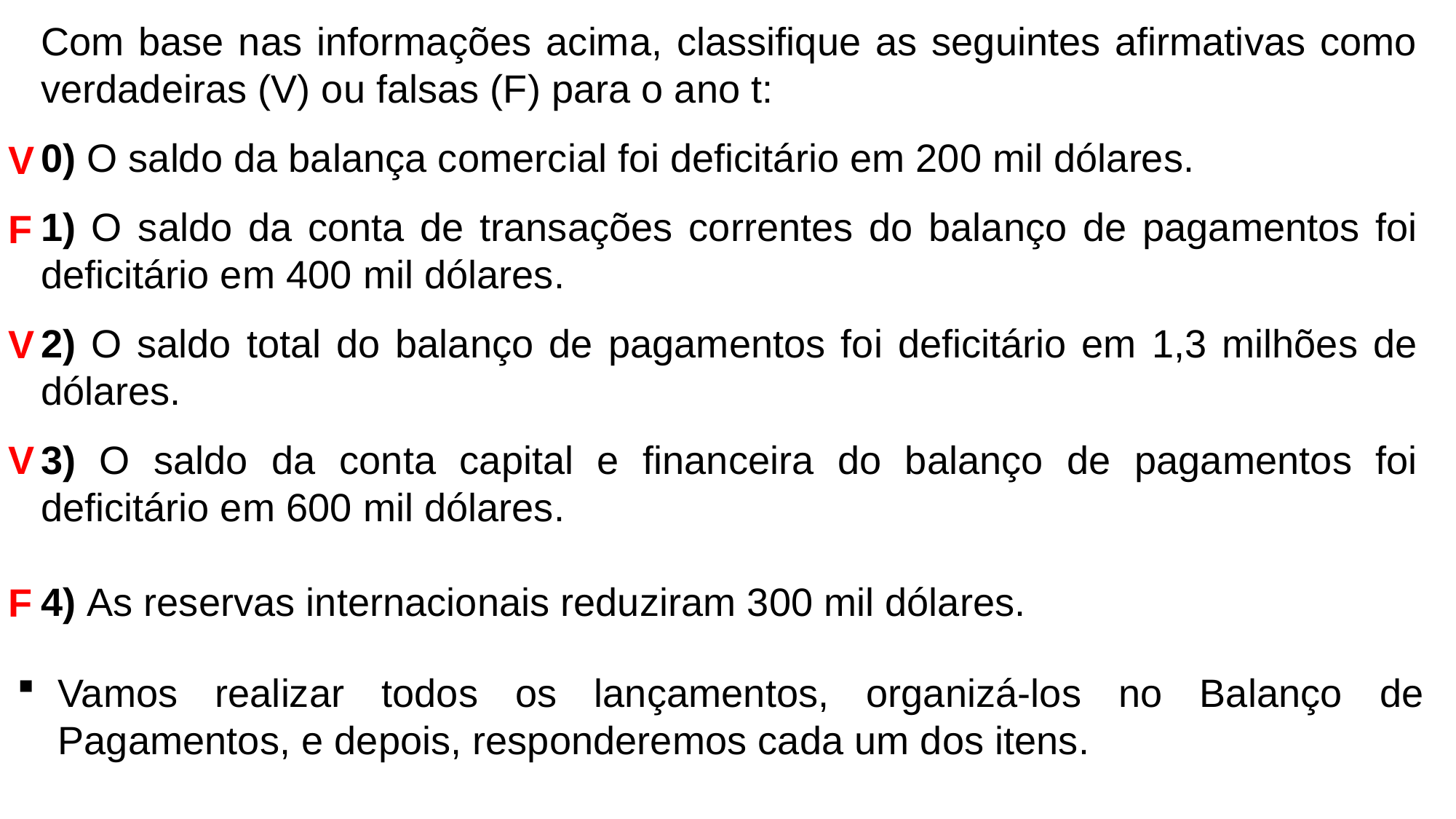

Com base nas informações acima, classifique as seguintes afirmativas como verdadeiras (V) ou falsas (F) para o ano t:

0) O saldo da balança comercial foi deficitário em 200 mil dólares.

1) O saldo da conta de transações correntes do balanço de pagamentos foi deficitário em 400 mil dólares.

2) O saldo total do balanço de pagamentos foi deficitário em 1,3 milhões de dólares.

3) O saldo da conta capital e financeira do balanço de pagamentos foi deficitário em 600 mil dólares.

4) As reservas internacionais reduziram 300 mil dólares.
V
F
V
V
F
Vamos realizar todos os lançamentos, organizá-los no Balanço de Pagamentos, e depois, responderemos cada um dos itens.